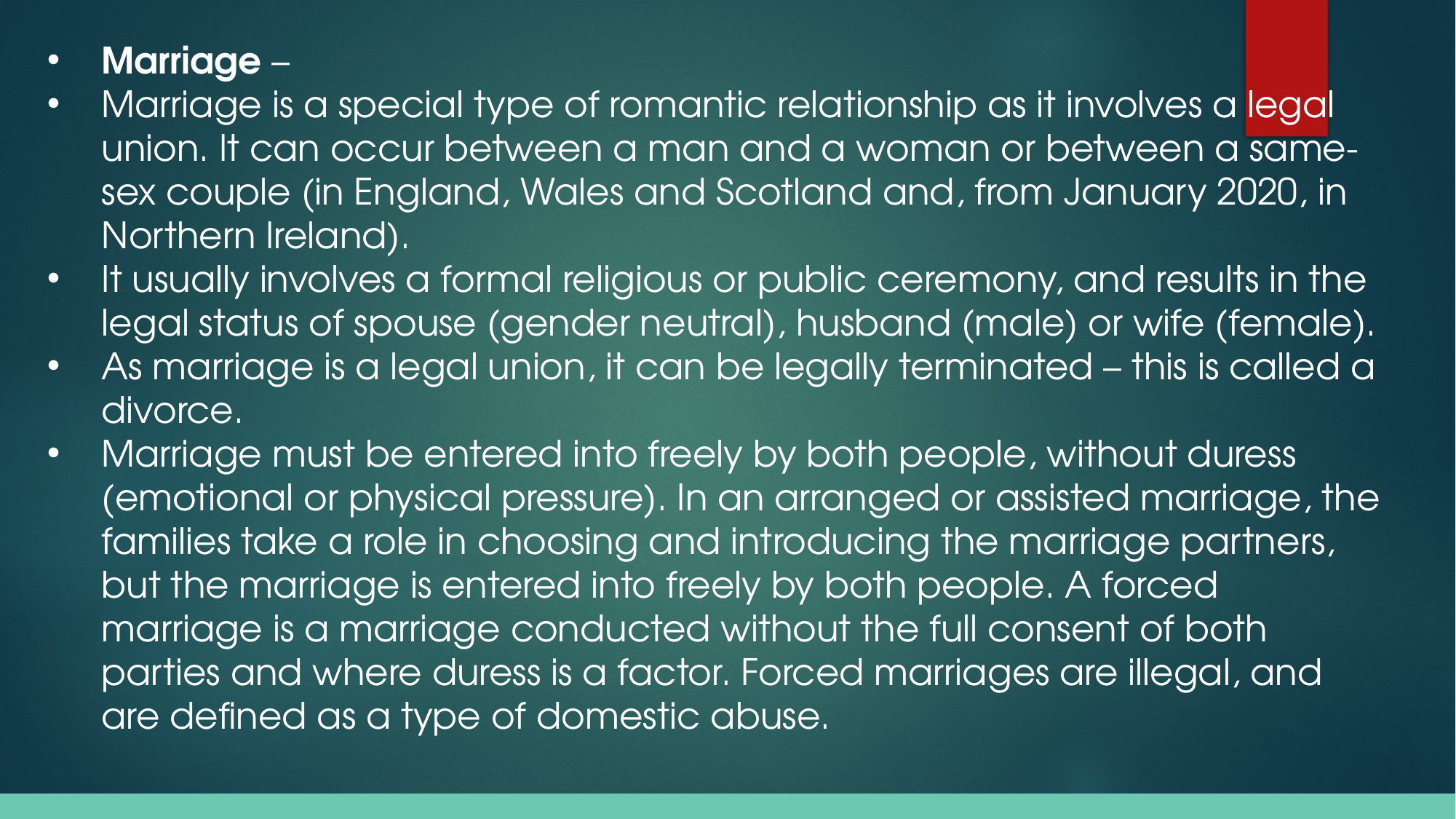

Marriage –
Marriage is a special type of romantic relationship as it involves a legal union. It can occur between a man and a woman or between a same-sex couple (in England, Wales and Scotland and, from January 2020, in Northern Ireland).
It usually involves a formal religious or public ceremony, and results in the legal status of spouse (gender neutral), husband (male) or wife (female).
As marriage is a legal union, it can be legally terminated – this is called a divorce.
Marriage must be entered into freely by both people, without duress (emotional or physical pressure). In an arranged or assisted marriage, the families take a role in choosing and introducing the marriage partners, but the marriage is entered into freely by both people. A forced marriage is a marriage conducted without the full consent of both parties and where duress is a factor. Forced marriages are illegal, and are defined as a type of domestic abuse.